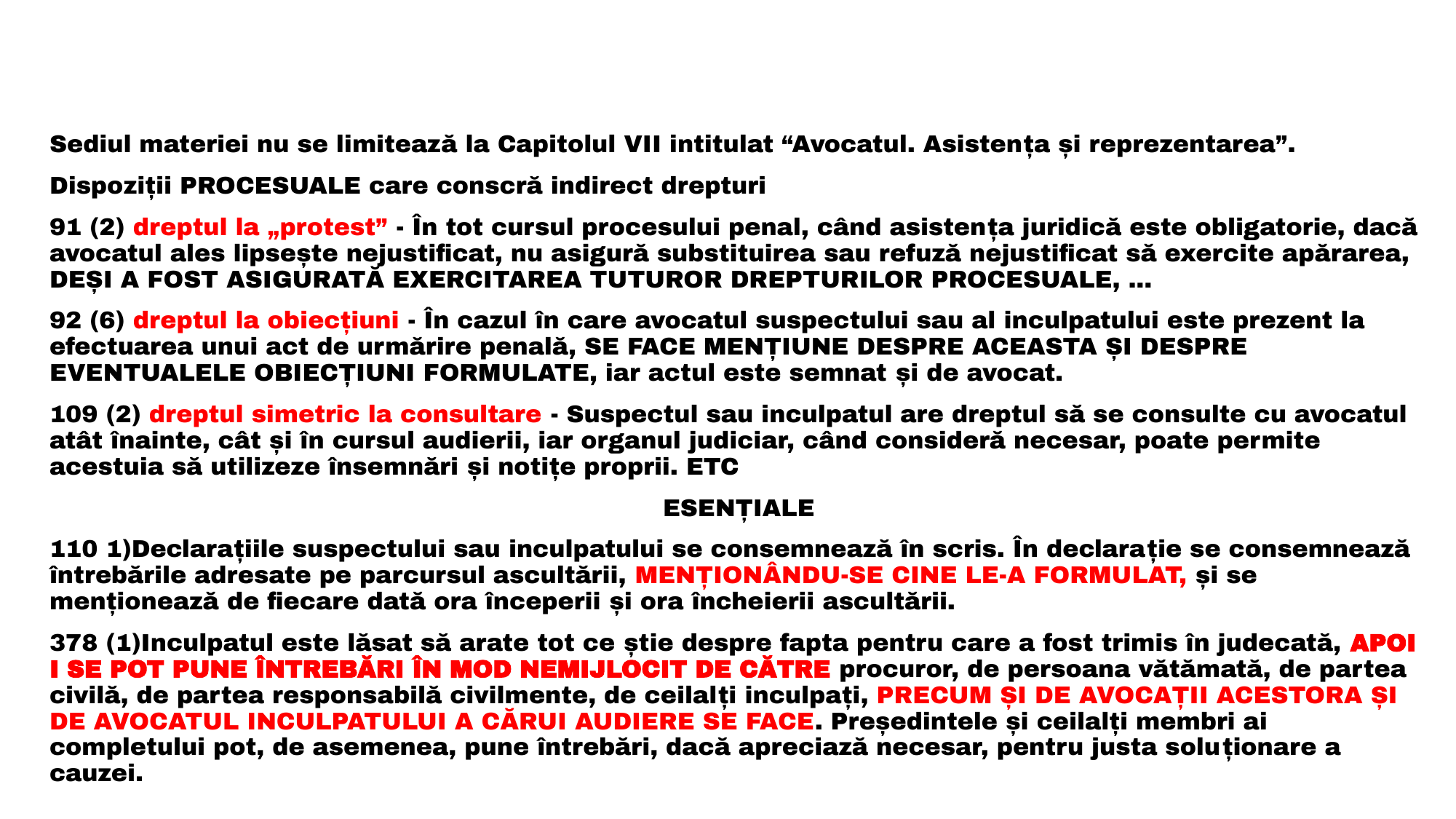

# Drepturile și izvorul lor
Sediul materiei nu se limitează la Capitolul VII intitulat “Avocatul. Asistența și reprezentarea”.
Dispoziții PROCESUALE care conscră indirect drepturi
91 (2) dreptul la „protest” - În tot cursul procesului penal, când asistenţa juridică este obligatorie, dacă avocatul ales lipseşte nejustificat, nu asigură substituirea sau refuză nejustificat să exercite apărarea, DEŞI A FOST ASIGURATĂ EXERCITAREA TUTUROR DREPTURILOR PROCESUALE, ...
92 (6) dreptul la obiecțiuni - În cazul în care avocatul suspectului sau al inculpatului este prezent la efectuarea unui act de urmărire penală, SE FACE MENŢIUNE DESPRE ACEASTA ŞI DESPRE EVENTUALELE OBIECŢIUNI FORMULATE, iar actul este semnat şi de avocat.
109 (2) dreptul simetric la consultare - Suspectul sau inculpatul are dreptul să se consulte cu avocatul atât înainte, cât şi în cursul audierii, iar organul judiciar, când consideră necesar, poate permite acestuia să utilizeze însemnări şi notiţe proprii. ETC
ESENȚIALE
110 1)Declaraţiile suspectului sau inculpatului se consemnează în scris. În declaraţie se consemnează întrebările adresate pe parcursul ascultării, MENŢIONÂNDU-SE CINE LE-A FORMULAT, şi se menţionează de fiecare dată ora începerii şi ora încheierii ascultării.
378 (1)Inculpatul este lăsat să arate tot ce ştie despre fapta pentru care a fost trimis în judecată, APOI I SE POT PUNE ÎNTREBĂRI ÎN MOD NEMIJLOCIT DE CĂTRE procuror, de persoana vătămată, de partea civilă, de partea responsabilă civilmente, de ceilalţi inculpaţi, PRECUM ŞI DE AVOCAŢII ACESTORA ŞI DE AVOCATUL INCULPATULUI A CĂRUI AUDIERE SE FACE. Preşedintele şi ceilalţi membri ai completului pot, de asemenea, pune întrebări, dacă apreciază necesar, pentru justa soluţionare a cauzei.